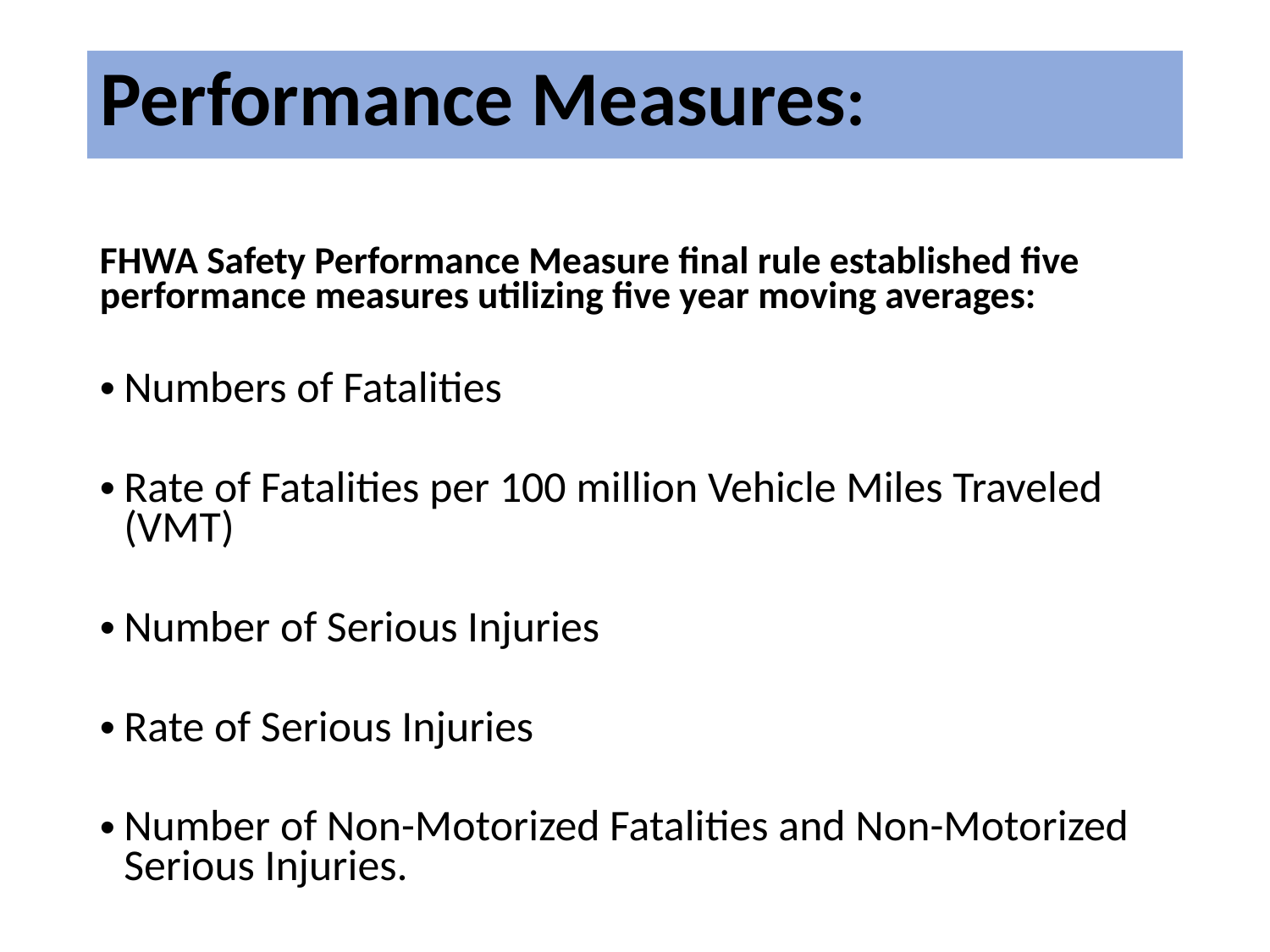

# Performance Measures:

FHWA Safety Performance Measure final rule established five performance measures utilizing five year moving averages:

Numbers of Fatalities

Rate of Fatalities per 100 million Vehicle Miles Traveled (VMT)

Number of Serious Injuries

Rate of Serious Injuries

Number of Non-Motorized Fatalities and Non-Motorized Serious Injuries.